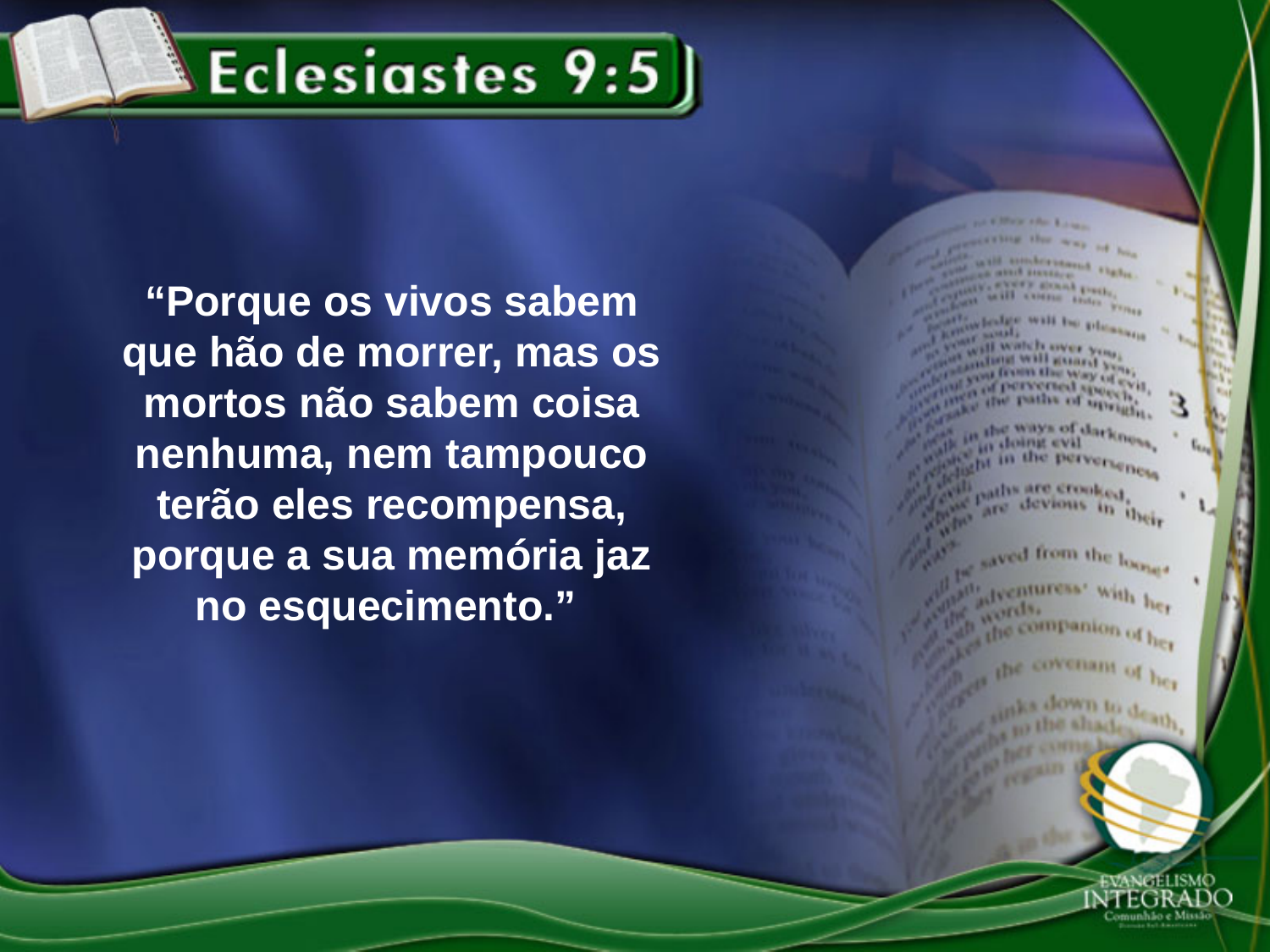

“Porque os vivos sabem que hão de morrer, mas os mortos não sabem coisa nenhuma, nem tampouco terão eles recompensa, porque a sua memória jaz no esquecimento.”